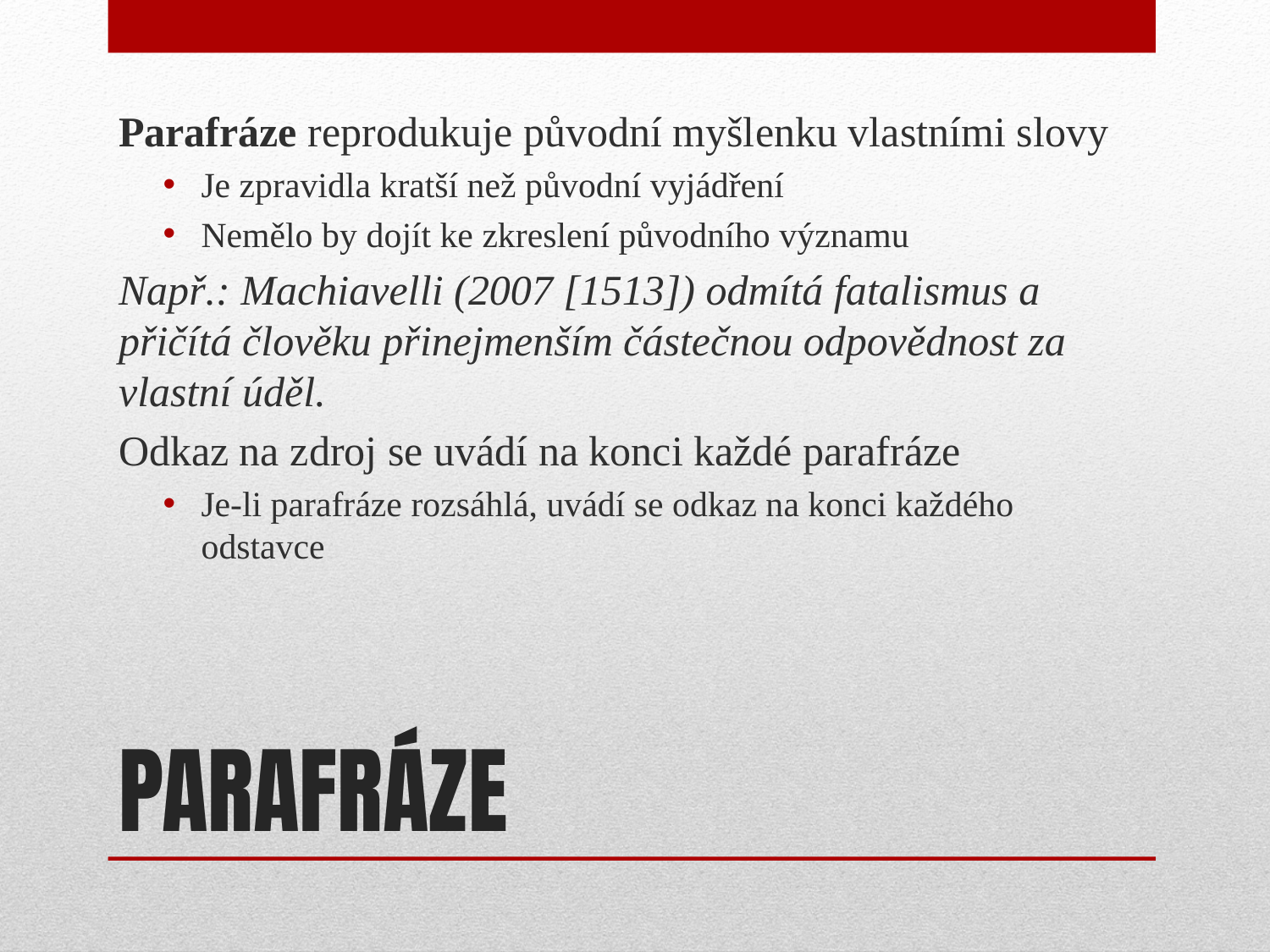

Parafráze reprodukuje původní myšlenku vlastními slovy
Je zpravidla kratší než původní vyjádření
Nemělo by dojít ke zkreslení původního významu
Např.: Machiavelli (2007 [1513]) odmítá fatalismus a přičítá člověku přinejmenším částečnou odpovědnost za vlastní úděl.
Odkaz na zdroj se uvádí na konci každé parafráze
Je-li parafráze rozsáhlá, uvádí se odkaz na konci každého odstavce

# PARAFRÁZE